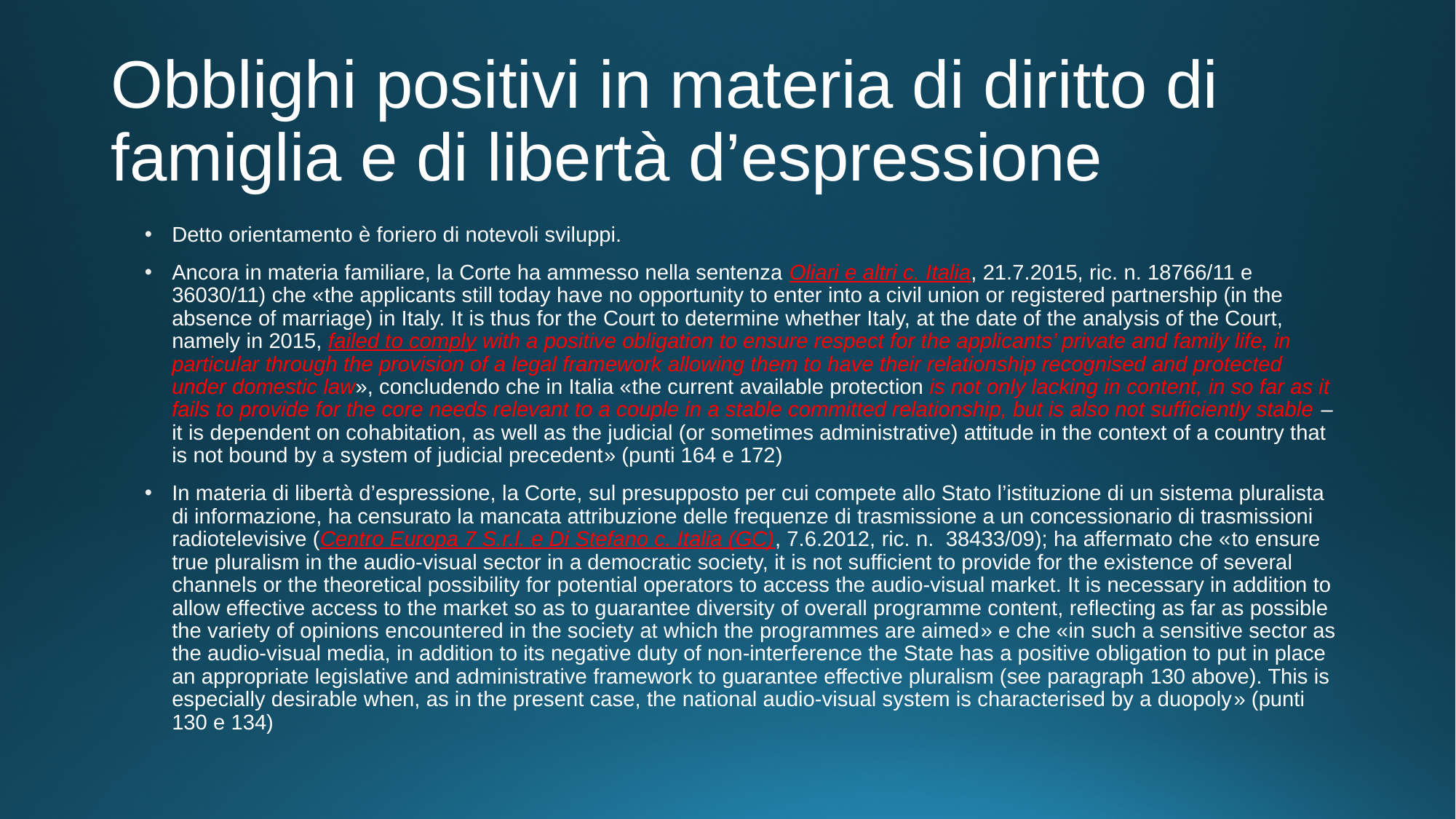

# Obblighi positivi in materia di diritto di famiglia e di libertà d’espressione
Detto orientamento è foriero di notevoli sviluppi.
Ancora in materia familiare, la Corte ha ammesso nella sentenza Oliari e altri c. Italia, 21.7.2015, ric. n. 18766/11 e 36030/11) che «the applicants still today have no opportunity to enter into a civil union or registered partnership (in the absence of marriage) in Italy. It is thus for the Court to determine whether Italy, at the date of the analysis of the Court, namely in 2015, failed to comply with a positive obligation to ensure respect for the applicants’ private and family life, in particular through the provision of a legal framework allowing them to have their relationship recognised and protected under domestic law», concludendo che in Italia «the current available protection is not only lacking in content, in so far as it fails to provide for the core needs relevant to a couple in a stable committed relationship, but is also not sufficiently stable – it is dependent on cohabitation, as well as the judicial (or sometimes administrative) attitude in the context of a country that is not bound by a system of judicial precedent» (punti 164 e 172)
In materia di libertà d’espressione, la Corte, sul presupposto per cui compete allo Stato l’istituzione di un sistema pluralista di informazione, ha censurato la mancata attribuzione delle frequenze di trasmissione a un concessionario di trasmissioni radiotelevisive (Centro Europa 7 S.r.l. e Di Stefano c. Italia (GC), 7.6.2012, ric. n.  38433/09); ha affermato che «to ensure true pluralism in the audio-visual sector in a democratic society, it is not sufficient to provide for the existence of several channels or the theoretical possibility for potential operators to access the audio-visual market. It is necessary in addition to allow effective access to the market so as to guarantee diversity of overall programme content, reflecting as far as possible the variety of opinions encountered in the society at which the programmes are aimed» e che «in such a sensitive sector as the audio-visual media, in addition to its negative duty of non-interference the State has a positive obligation to put in place an appropriate legislative and administrative framework to guarantee effective pluralism (see paragraph 130 above). This is especially desirable when, as in the present case, the national audio-visual system is characterised by a duopoly» (punti 130 e 134)